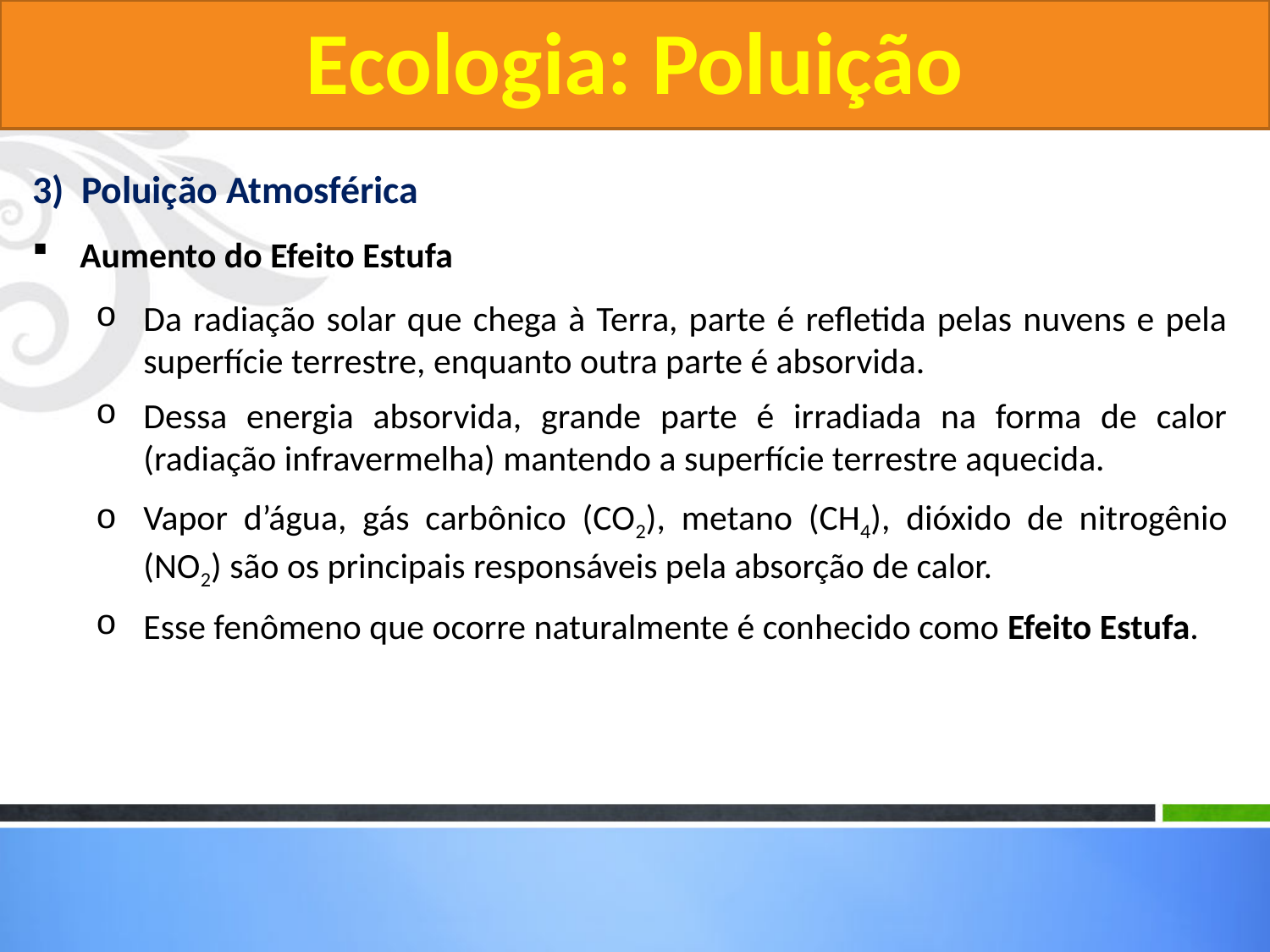

Ecologia: Poluição

3)  Poluição Atmosférica

Aumento do Efeito Estufa

Da radiação solar que chega à Terra, parte é refletida pelas nuvens e pela superfície terrestre, enquanto outra parte é absorvida.

Dessa energia absorvida, grande parte é irradiada na forma de calor (radiação infravermelha) mantendo a superfície terrestre aquecida.

Vapor d’água, gás carbônico (CO2), metano (CH4), dióxido de nitrogênio (NO2) são os principais responsáveis pela absorção de calor.

Esse fenômeno que ocorre naturalmente é conhecido como Efeito Estufa.

#